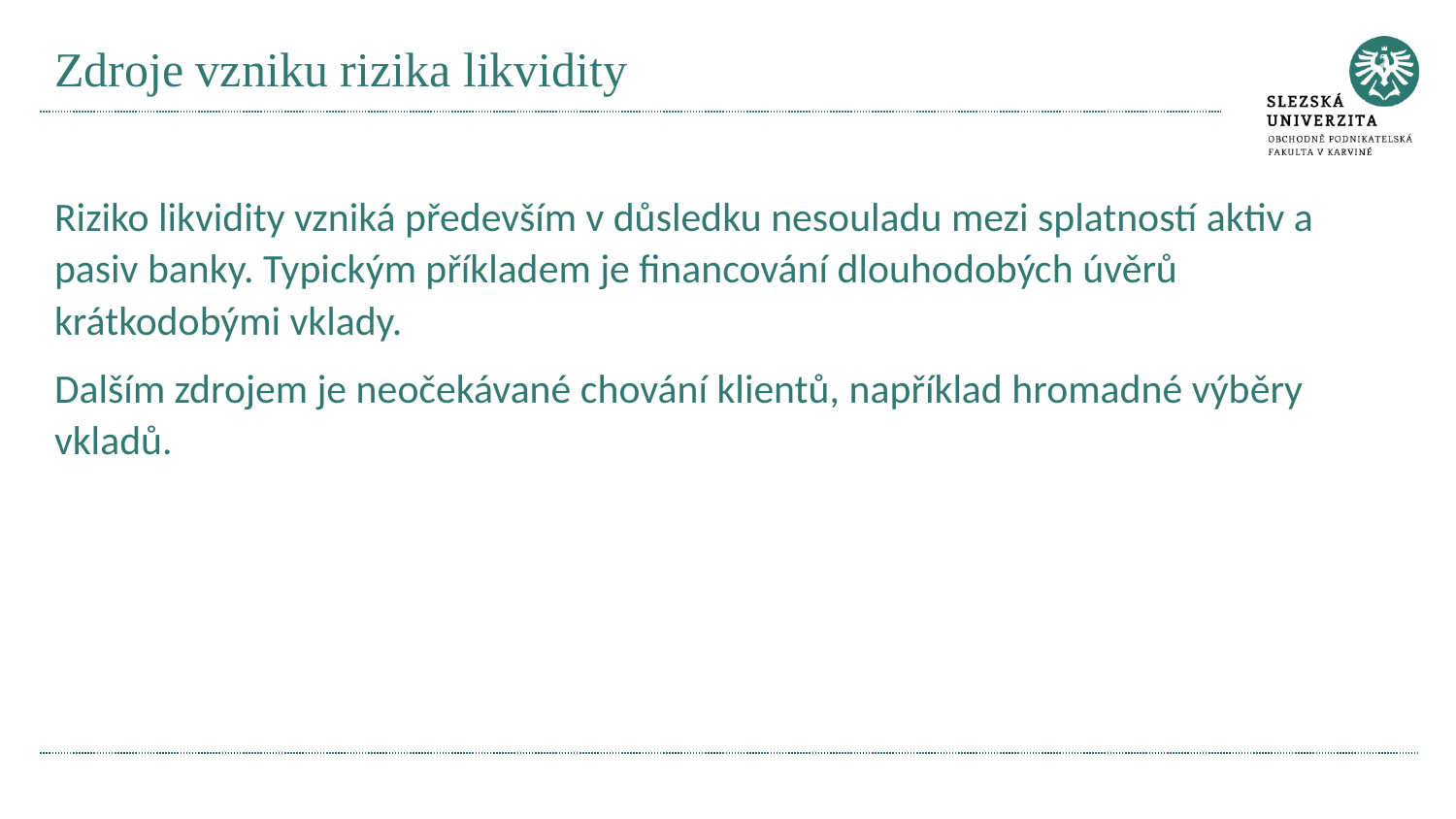

# Zdroje vzniku rizika likvidity
Riziko likvidity vzniká především v důsledku nesouladu mezi splatností aktiv a pasiv banky. Typickým příkladem je financování dlouhodobých úvěrů krátkodobými vklady.
Dalším zdrojem je neočekávané chování klientů, například hromadné výběry vkladů.